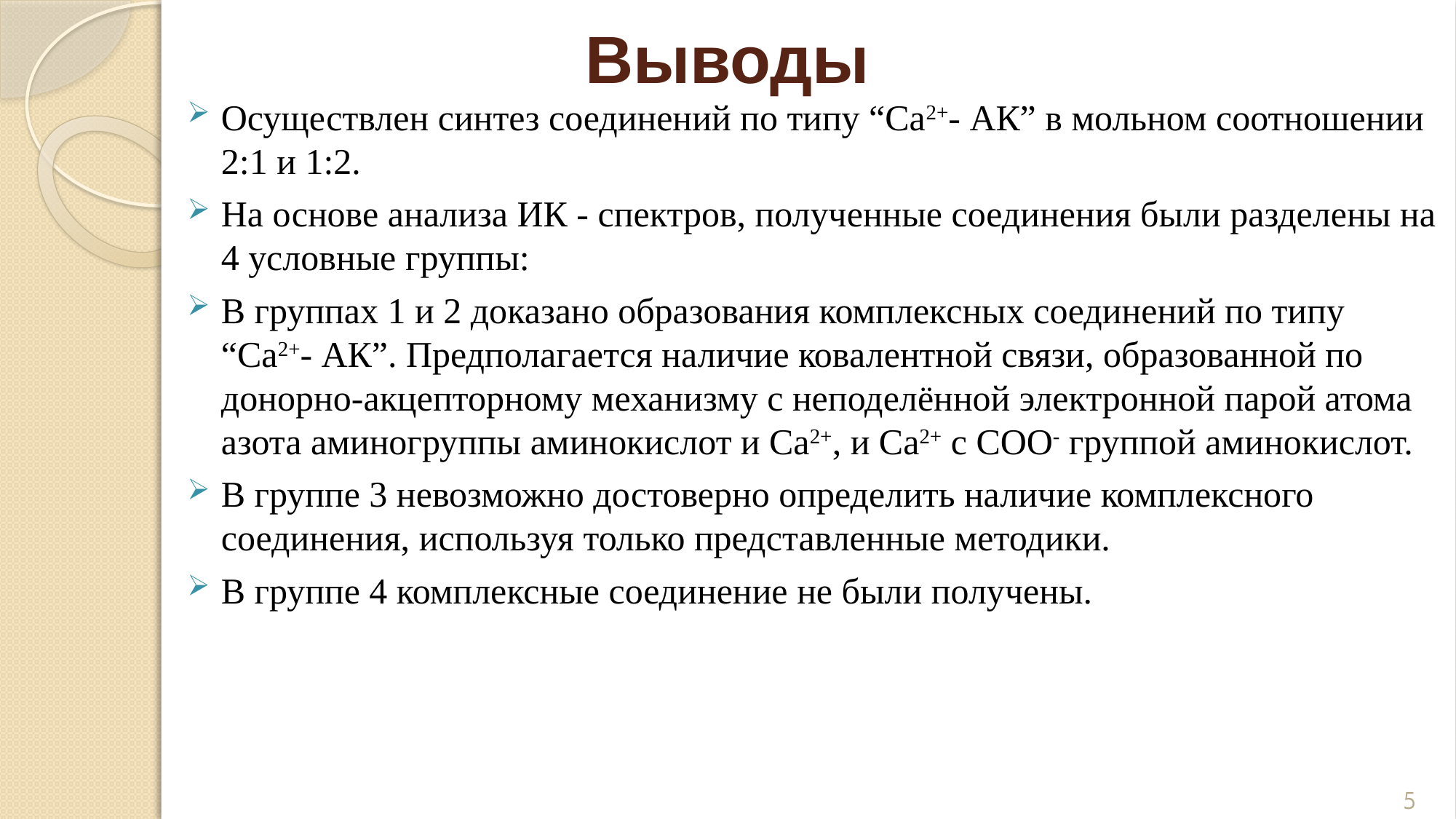

# Выводы
Осуществлен синтез соединений по типу “Ca2+- АК” в мольном соотношении 2:1 и 1:2.
На основе анализа ИК - спектров, полученные соединения были разделены на 4 условные группы:
В группах 1 и 2 доказано образования комплексных соединений по типу “Ca2+- АК”. Предполагается наличие ковалентной связи, образованной по донорно-акцепторному механизму с неподелённой электронной парой атома азота аминогруппы аминокислот и Ca2+, и Ca2+ с COO- группой аминокислот.
В группе 3 невозможно достоверно определить наличие комплексного соединения, используя только представленные методики.
В группе 4 комплексные соединение не были получены.

5